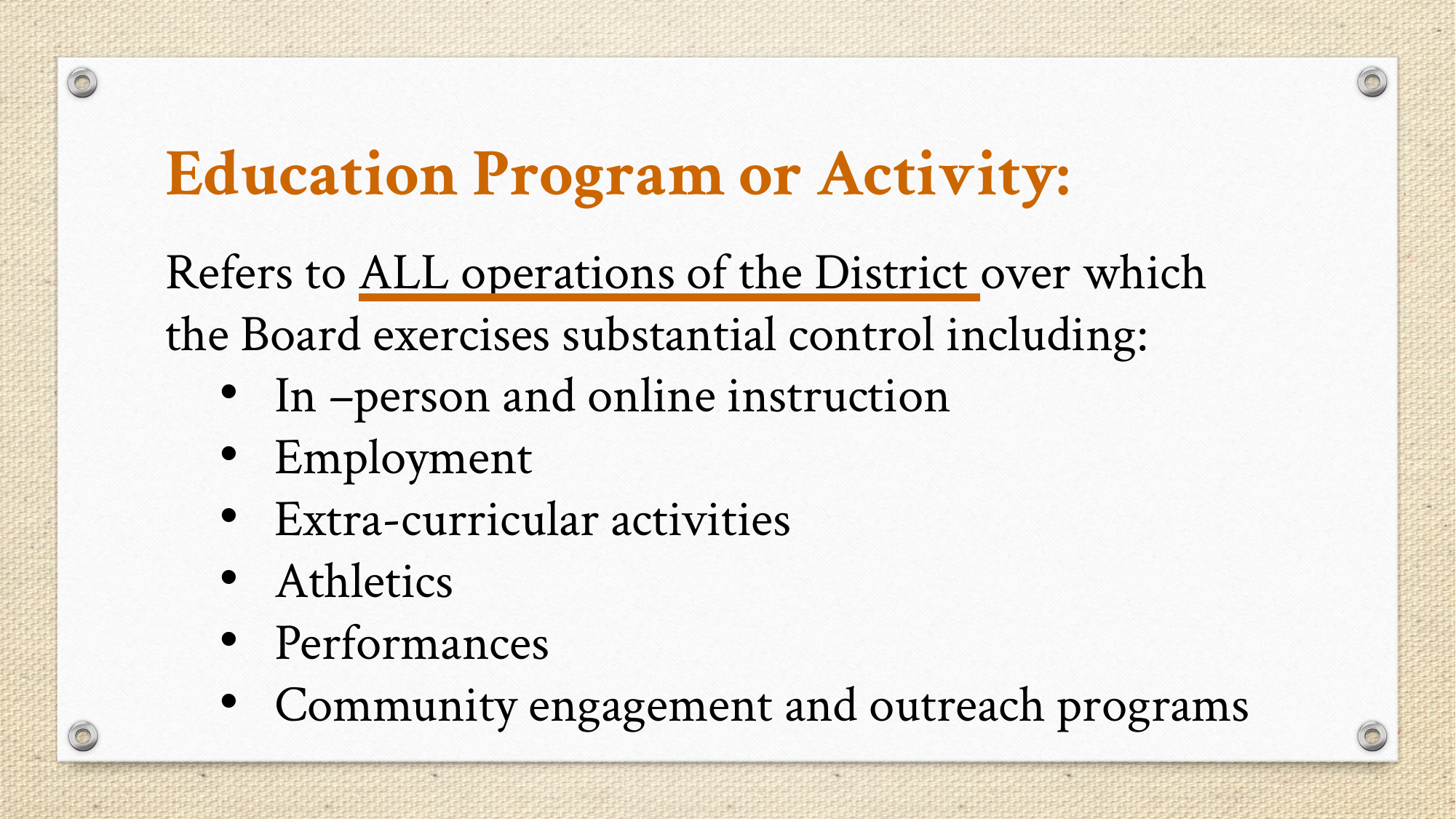

Education Program or Activity:

Refers to ALL operations of the District over which the Board exercises substantial control including:
In –person and online instruction
Employment
Extra-curricular activities
Athletics
Performances
Community engagement and outreach programs